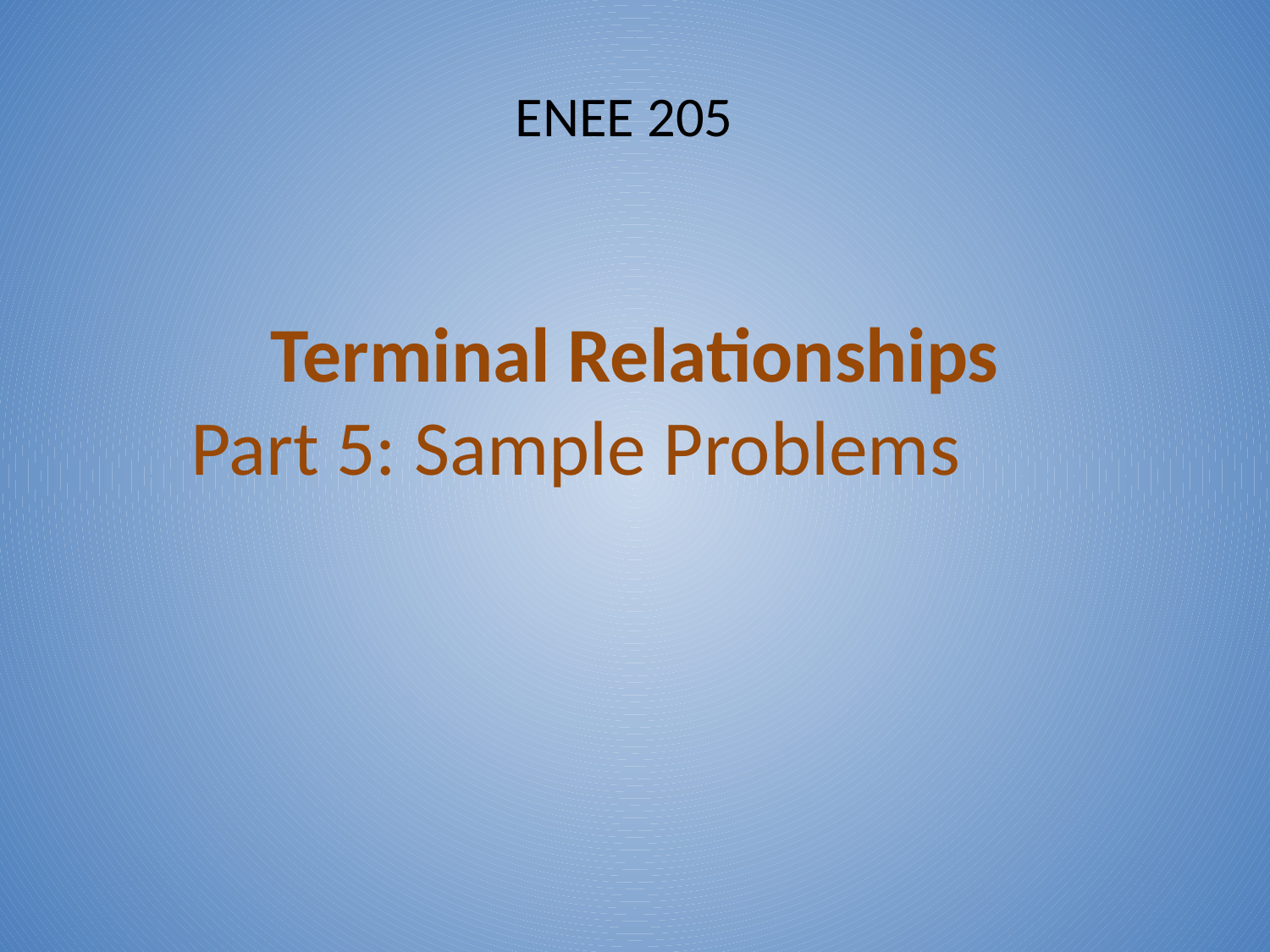

ENEE 205
# Terminal Relationships Part 5: Sample Problems